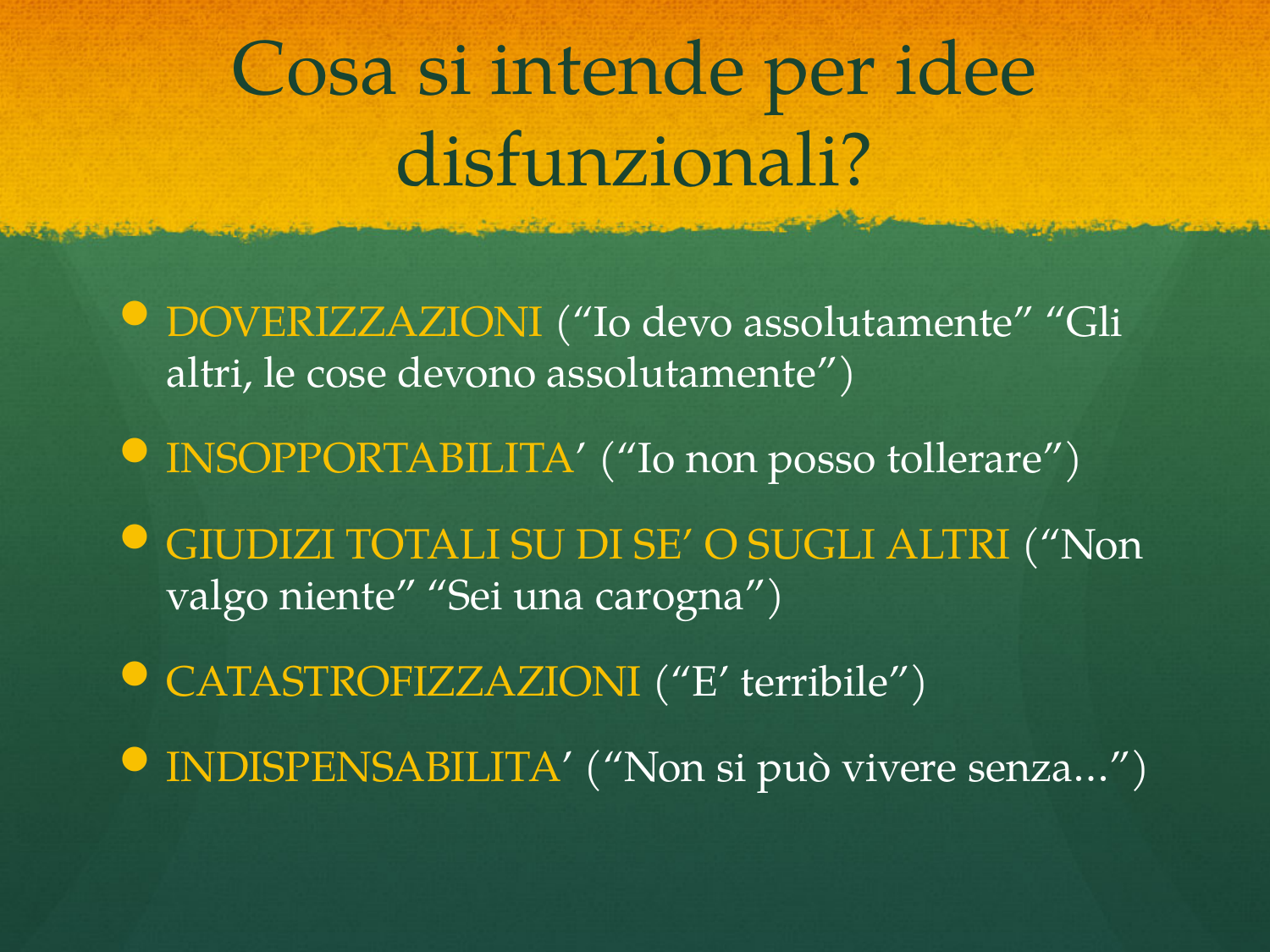

# Cosa si intende per idee disfunzionali?
DOVERIZZAZIONI (“Io devo assolutamente” “Gli altri, le cose devono assolutamente”)
INSOPPORTABILITA’ (“Io non posso tollerare”)
GIUDIZI TOTALI SU DI SE’ O SUGLI ALTRI (“Non valgo niente” “Sei una carogna”)
CATASTROFIZZAZIONI (“E’ terribile”)
INDISPENSABILITA’ (“Non si può vivere senza…”)